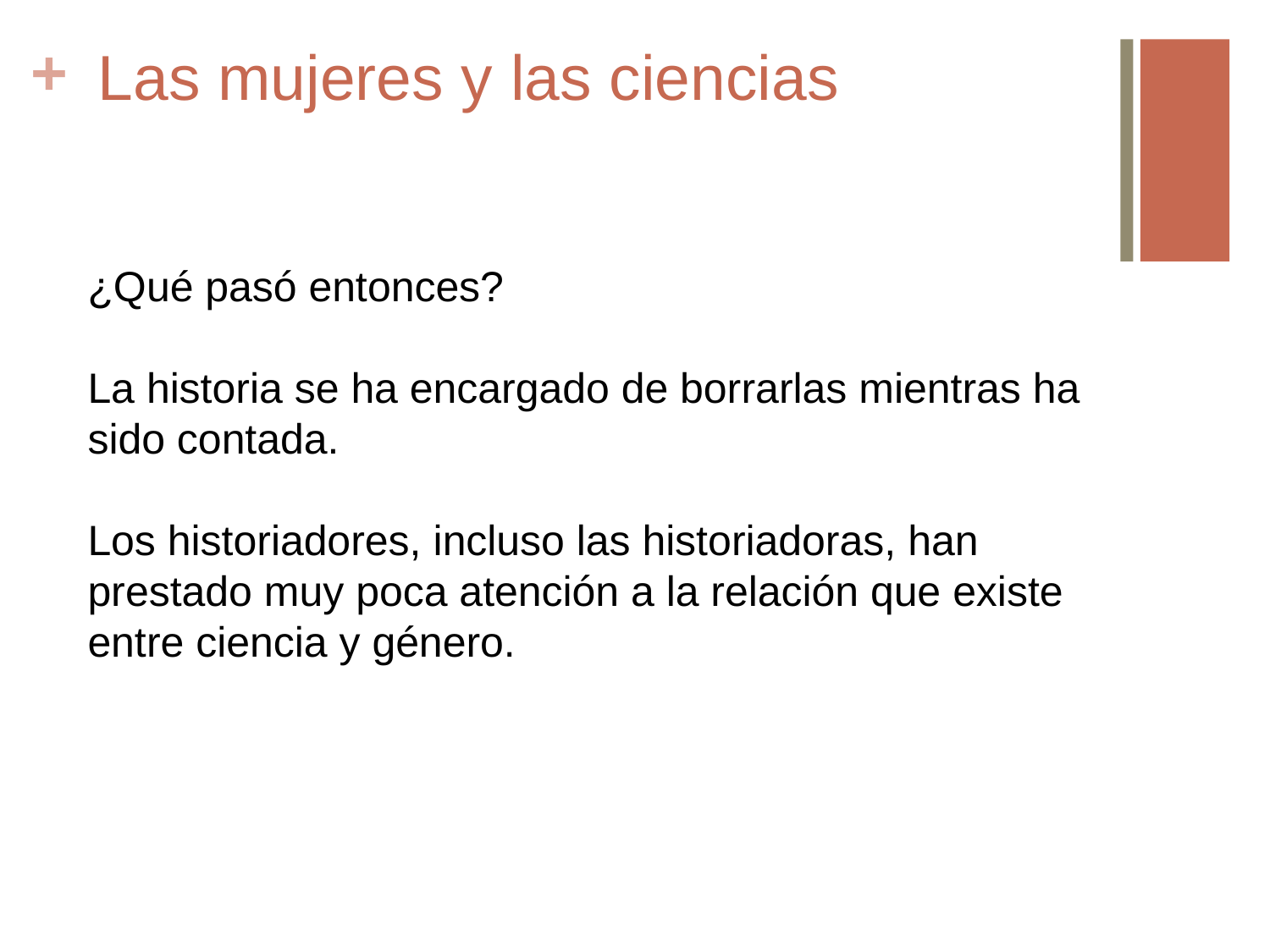

# Las mujeres y las ciencias
¿Qué pasó entonces?

La historia se ha encargado de borrarlas mientras ha sido contada.

Los historiadores, incluso las historiadoras, han prestado muy poca atención a la relación que existe entre ciencia y género.